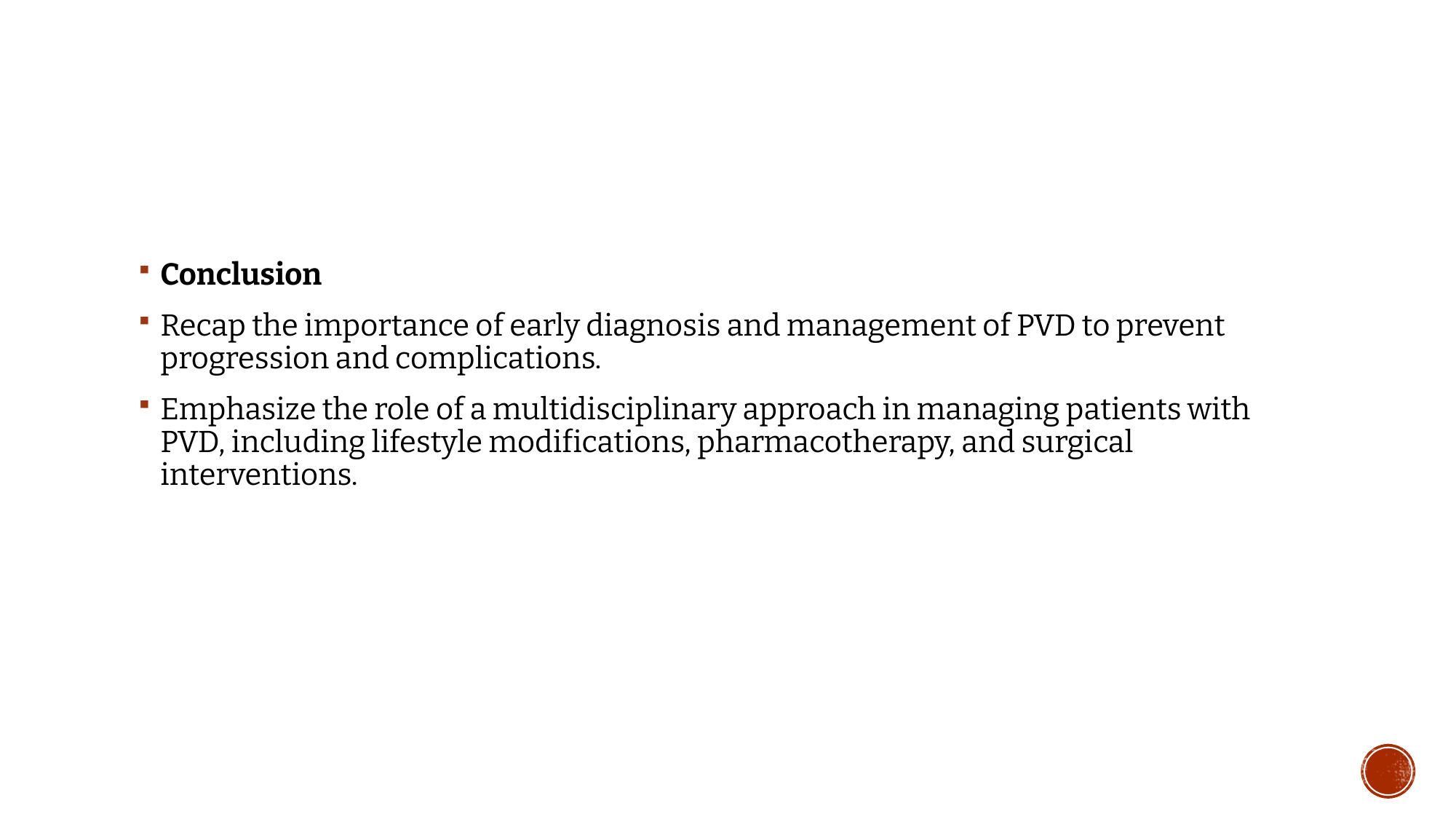

#
Conclusion
Recap the importance of early diagnosis and management of PVD to prevent progression and complications.
Emphasize the role of a multidisciplinary approach in managing patients with PVD, including lifestyle modifications, pharmacotherapy, and surgical interventions.